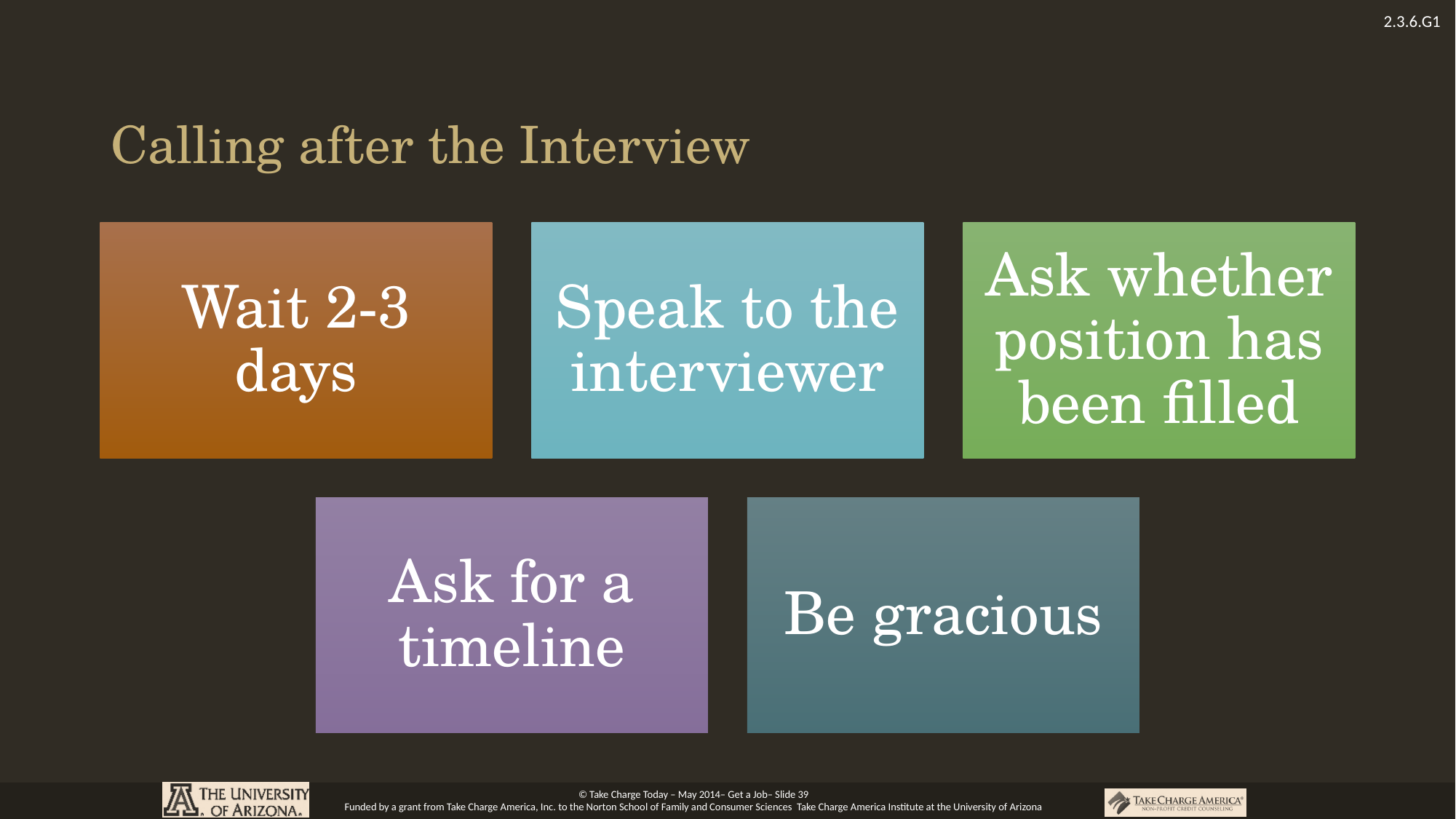

# Calling after the Interview
Wait 2-3 days
Speak to the interviewer
Ask whether position has been filled
Ask for a timeline
Be gracious